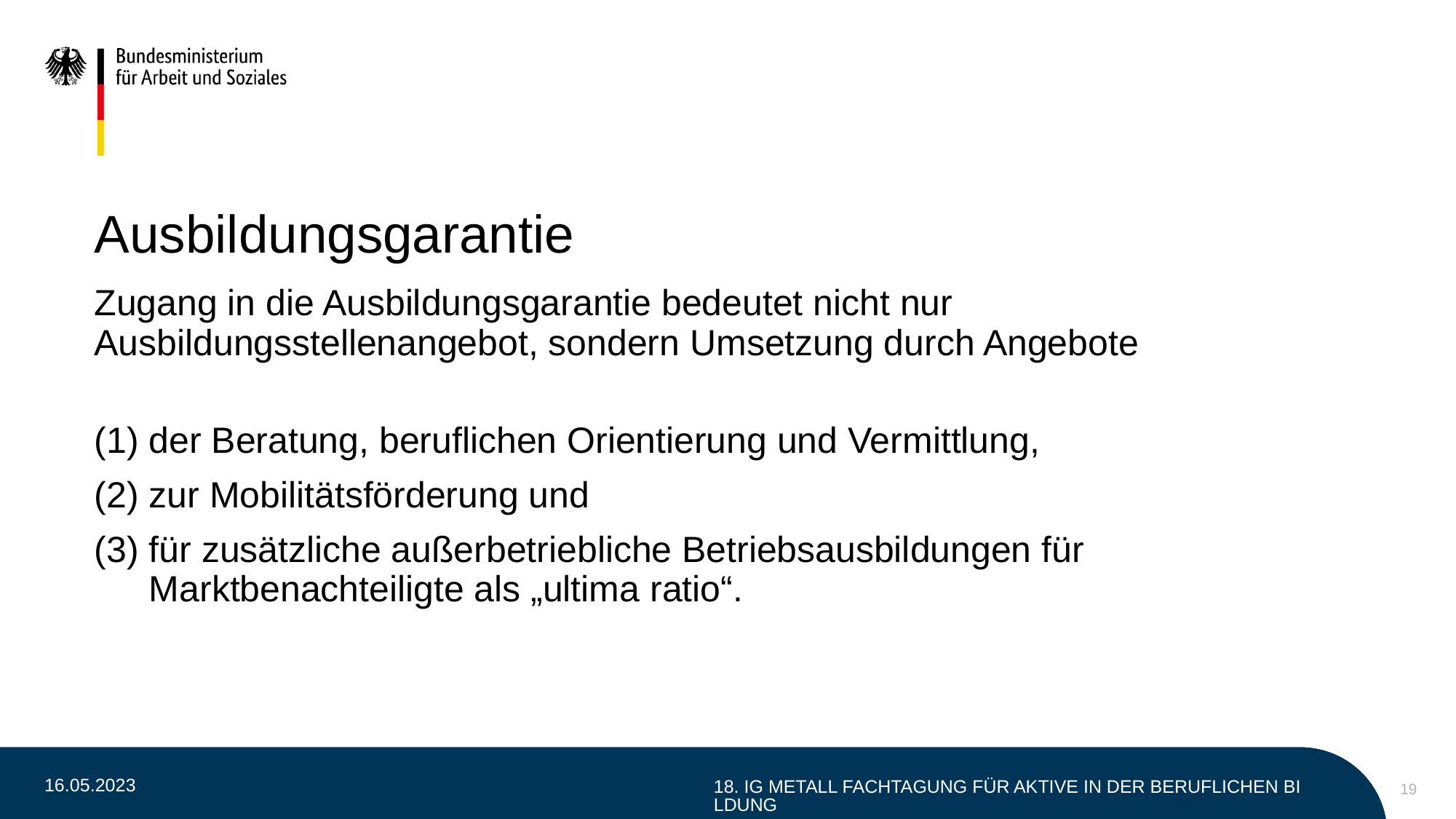

# Ausbildungsgarantie
Zugang in die Ausbildungsgarantie bedeutet nicht nur Ausbildungsstellenangebot, sondern Umsetzung durch Angebote
der Beratung, beruflichen Orientierung und Vermittlung,
zur Mobilitätsförderung und
für zusätzliche außerbetriebliche Betriebsausbildungen für Marktbenachteiligte als „ultima ratio“.

16.05.2023
18. IG Metall Fachtagung für Aktive in der beruflichen Bildung
19